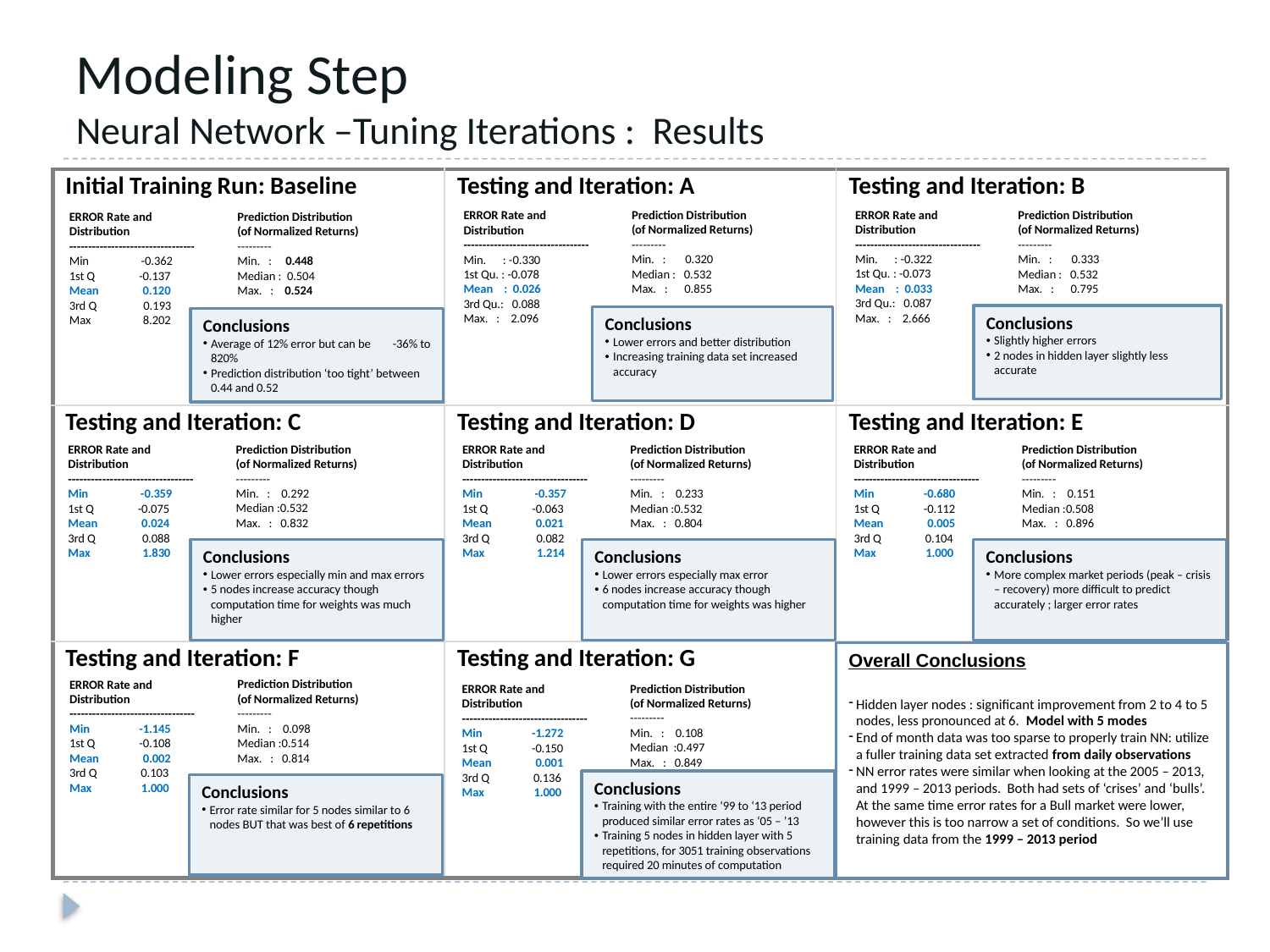

# Modeling Step Neural Network –Tuning Iterations :  Results
| Initial Training Run: Baseline | Testing and Iteration: A | Testing and Iteration: B |
| --- | --- | --- |
| Testing and Iteration: C | Testing and Iteration: D | Testing and Iteration: E |
| Testing and Iteration: F | Testing and Iteration: G |  |
ERROR Rate and Distribution
---------------------------------
Min.      : -0.322
1st Qu. : -0.073
Mean    :  0.033
3rd Qu.:   0.087
Max.   :    2.666
Prediction Distribution
(of Normalized Returns)
---------
Min.   :       0.320
Median :   0.532
Max.   :      0.855
Prediction Distribution
(of Normalized Returns)
---------
Min.   :       0.333
Median :   0.532
Max.   :      0.795
ERROR Rate and Distribution
---------------------------------
Min.      : -0.330
1st Qu. : -0.078
Mean    :  0.026
3rd Qu.:   0.088
Max.   :    2.096
Prediction Distribution
(of Normalized Returns)
---------
Min.   :     0.448
Median :  0.504
Max.   :    0.524
ERROR Rate and Distribution
---------------------------------
Min                   -0.362
1st Q                -0.137
Mean                0.120
3rd Q                 0.193
Max                   8.202
Conclusions
Slightly higher errors
2 nodes in hidden layer slightly less accurate

Conclusions
Lower errors and better distribution
Increasing training data set increased accuracy
Conclusions
Average of 12% error but can be        -36% to 820%
Prediction distribution ‘too tight’ between  0.44 and 0.52

Prediction Distribution
(of Normalized Returns)
---------
Min.   :    0.292
Median :0.532
Max.   :   0.832
ERROR Rate and Distribution
---------------------------------
Min                   -0.359
1st Q                -0.075
Mean                0.024
3rd Q                 0.088
Max                   1.830
Prediction Distribution
(of Normalized Returns)
---------
Min.   :    0.233
Median :0.532
Max.   :   0.804
Prediction Distribution
(of Normalized Returns)
---------
Min.   :    0.151
Median :0.508
Max.   :   0.896
ERROR Rate and Distribution
---------------------------------
Min                   -0.357
1st Q                -0.063
Mean                0.021
3rd Q                 0.082
Max                   1.214
ERROR Rate and Distribution
---------------------------------
Min                  -0.680
1st Q                -0.112
Mean                0.005
3rd Q                0.104
Max                  1.000
Conclusions
Lower errors especially min and max errors
5 nodes increase accuracy though computation time for weights was much higher

Conclusions
Lower errors especially max error
6 nodes increase accuracy though computation time for weights was higher

Conclusions
More complex market periods (peak – crisis – recovery) more difficult to predict accurately ; larger error rates

Overall Conclusions

Hidden layer nodes : significant improvement from 2 to 4 to 5 nodes, less pronounced at 6.  Model with 5 modes
End of month data was too sparse to properly train NN: utilize a fuller training data set extracted from daily observations
NN error rates were similar when looking at the 2005 – 2013, and 1999 – 2013 periods.  Both had sets of ‘crises’ and ‘bulls’.  At the same time error rates for a Bull market were lower, however this is too narrow a set of conditions.  So we’ll use training data from the 1999 – 2013 period
Prediction Distribution
(of Normalized Returns)
---------
Min.   :    0.098
Median :0.514
Max.   :   0.814
ERROR Rate and Distribution
---------------------------------
Min                  -1.145
1st Q                -0.108
Mean                0.002
3rd Q                0.103
Max                  1.000
Prediction Distribution
(of Normalized Returns)
---------
Min.   :    0.108
Median  :0.497
Max.   :   0.849
ERROR Rate and Distribution
---------------------------------
Min                  -1.272
1st Q                -0.150
Mean                0.001
3rd Q                0.136
Max                  1.000
Conclusions
Training with the entire ‘99 to ‘13 period produced similar error rates as ‘05 – ’13
Training 5 nodes in hidden layer with 5 repetitions, for 3051 training observations required 20 minutes of computation
Conclusions
Error rate similar for 5 nodes similar to 6 nodes BUT that was best of 6 repetitions